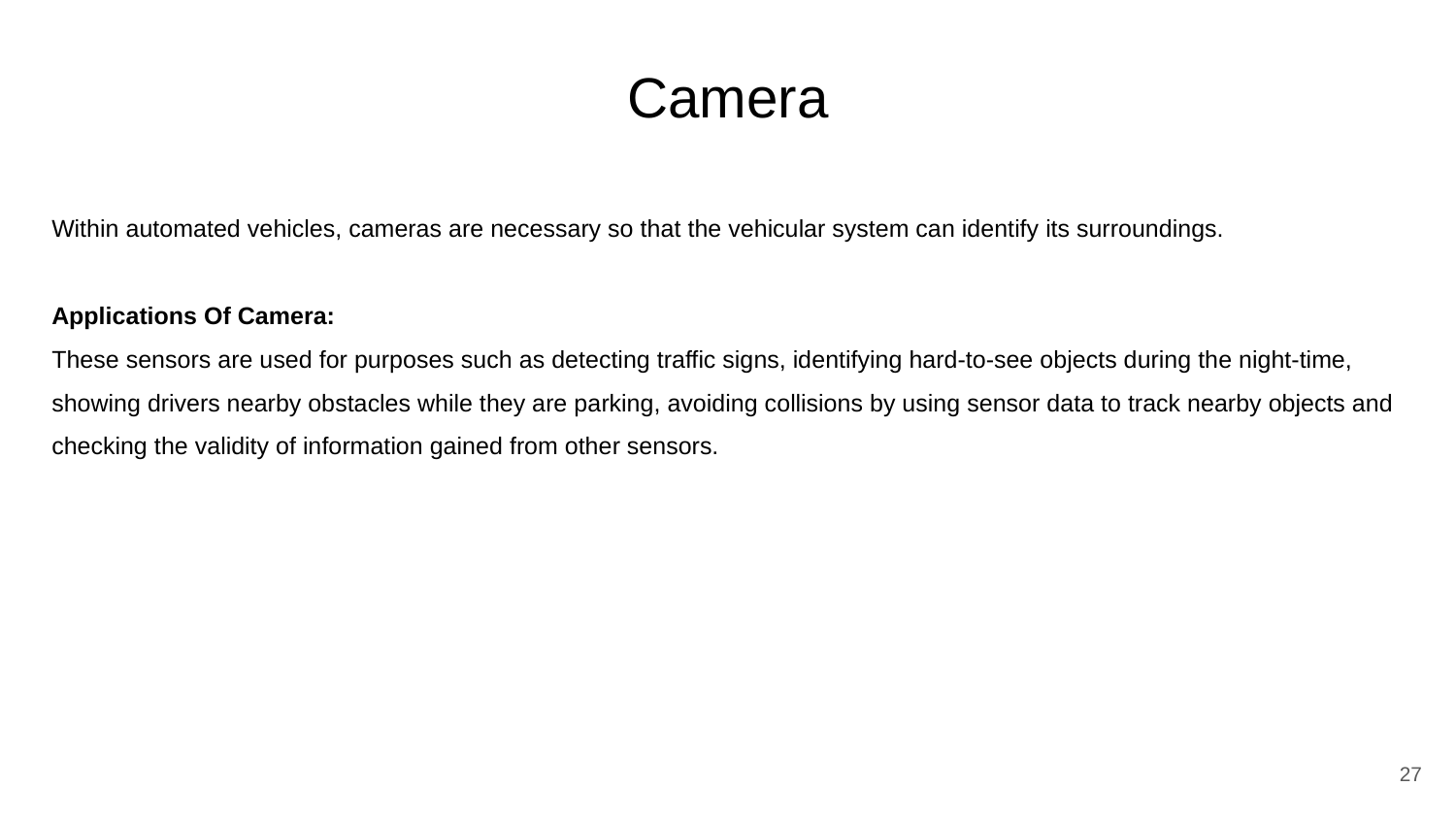

Camera
Within automated vehicles, cameras are necessary so that the vehicular system can identify its surroundings.
Applications Of Camera:
These sensors are used for purposes such as detecting traffic signs, identifying hard-to-see objects during the night-time, showing drivers nearby obstacles while they are parking, avoiding collisions by using sensor data to track nearby objects and checking the validity of information gained from other sensors.

27